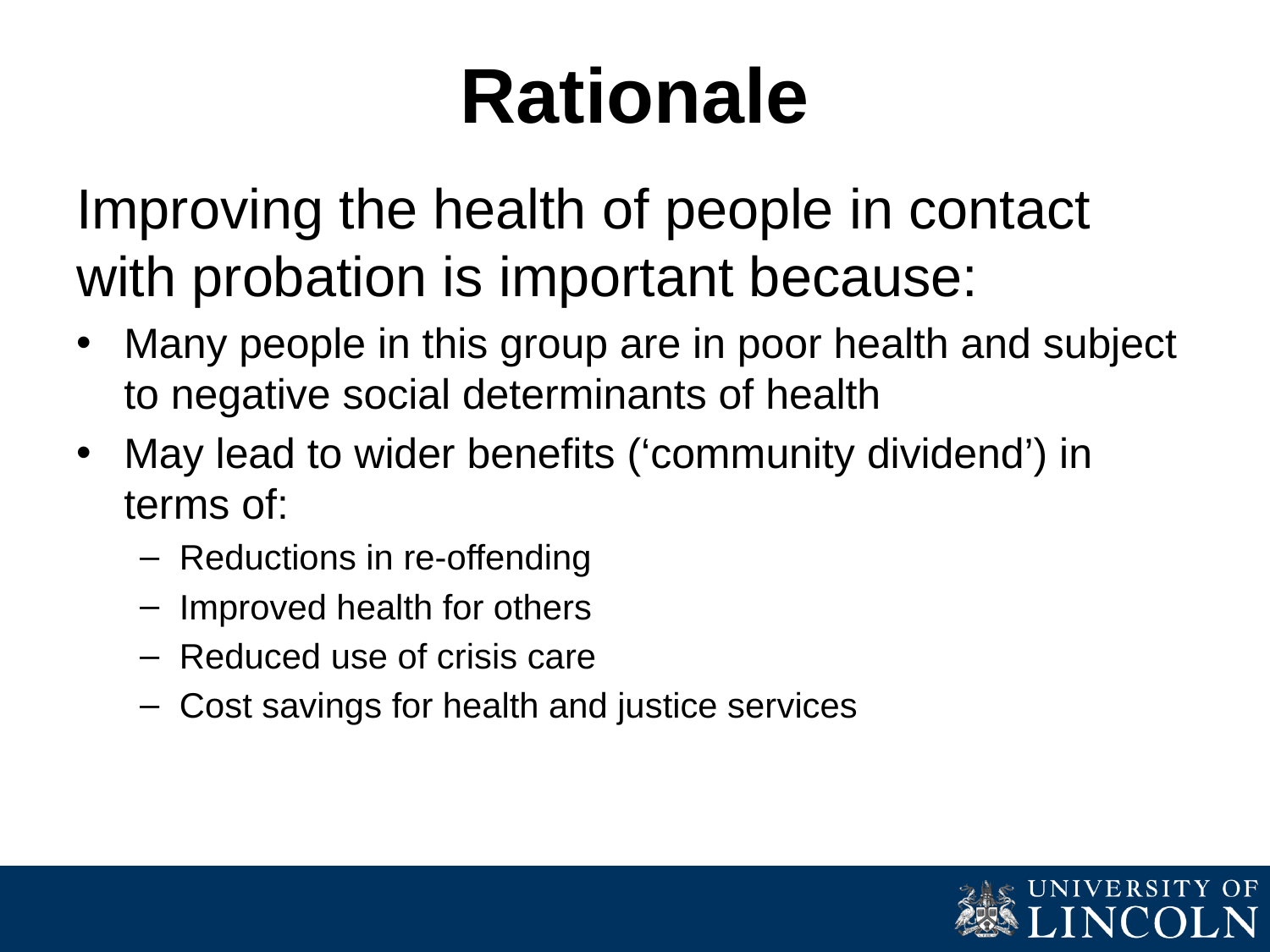

# Rationale
Improving the health of people in contact with probation is important because:
Many people in this group are in poor health and subject to negative social determinants of health
May lead to wider benefits (‘community dividend’) in terms of:
Reductions in re-offending
Improved health for others
Reduced use of crisis care
Cost savings for health and justice services